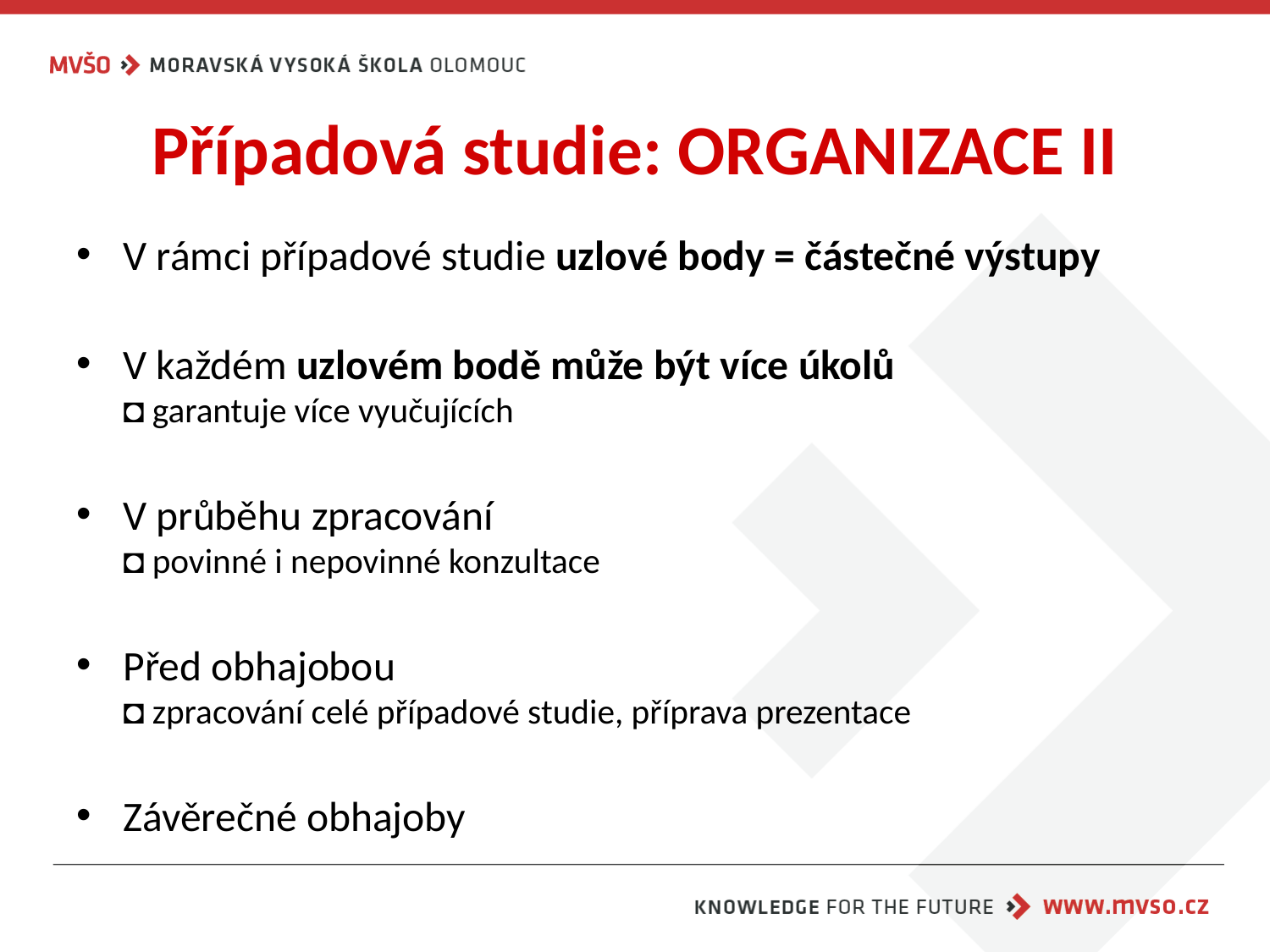

# Případová studie: ORGANIZACE II
V rámci případové studie uzlové body = částečné výstupy
V každém uzlovém bodě může být více úkolů
◘ garantuje více vyučujících
V průběhu zpracování
◘ povinné i nepovinné konzultace
Před obhajobou
◘ zpracování celé případové studie, příprava prezentace
Závěrečné obhajoby